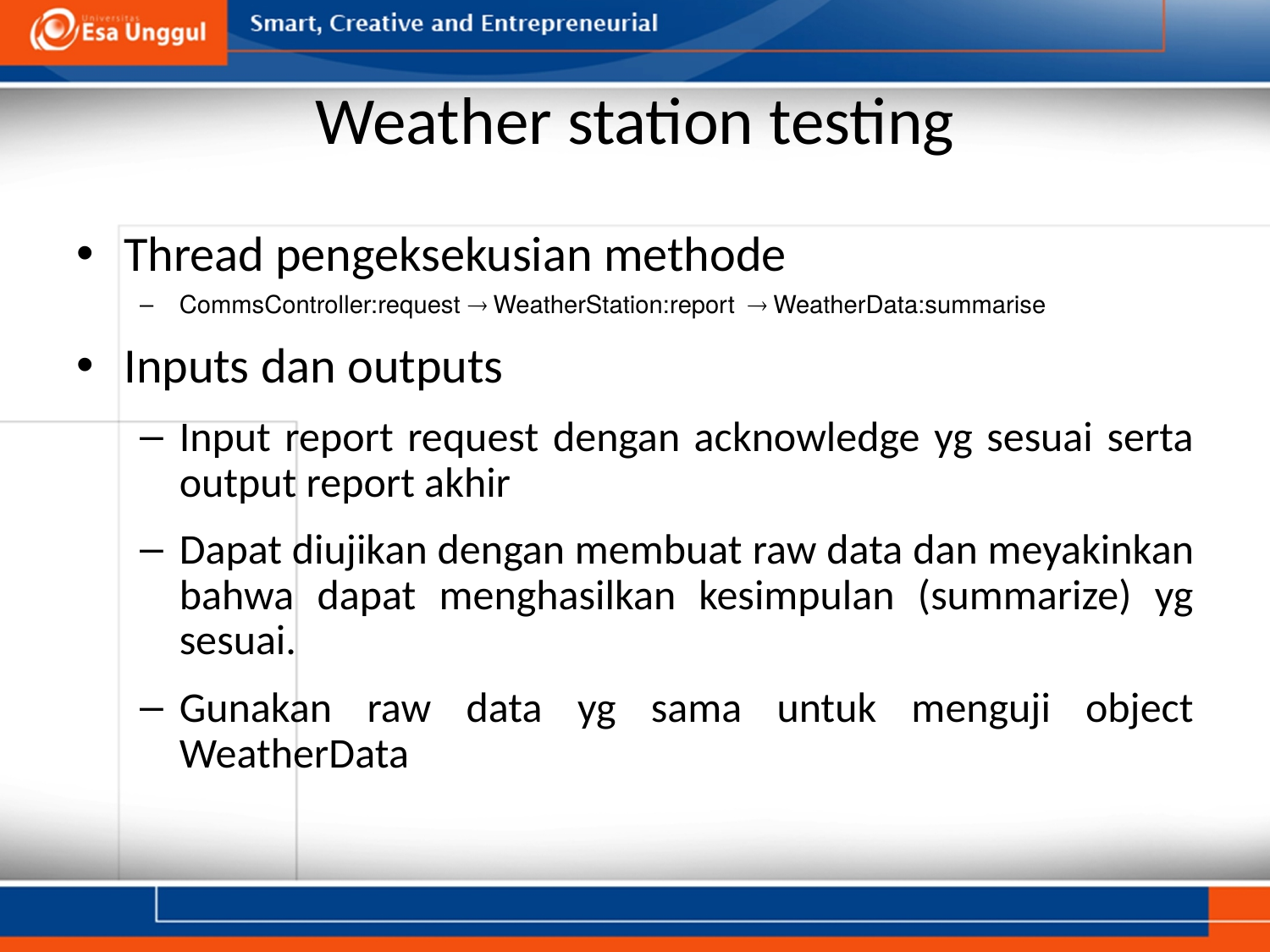

# Weather station testing
Thread pengeksekusian methode
CommsController:request → WeatherStation:report  → WeatherData:summarise
Inputs dan outputs
Input report request dengan acknowledge yg sesuai serta output report akhir
Dapat diujikan dengan membuat raw data dan meyakinkan bahwa dapat menghasilkan kesimpulan (summarize) yg sesuai.
Gunakan raw data yg sama untuk menguji object WeatherData